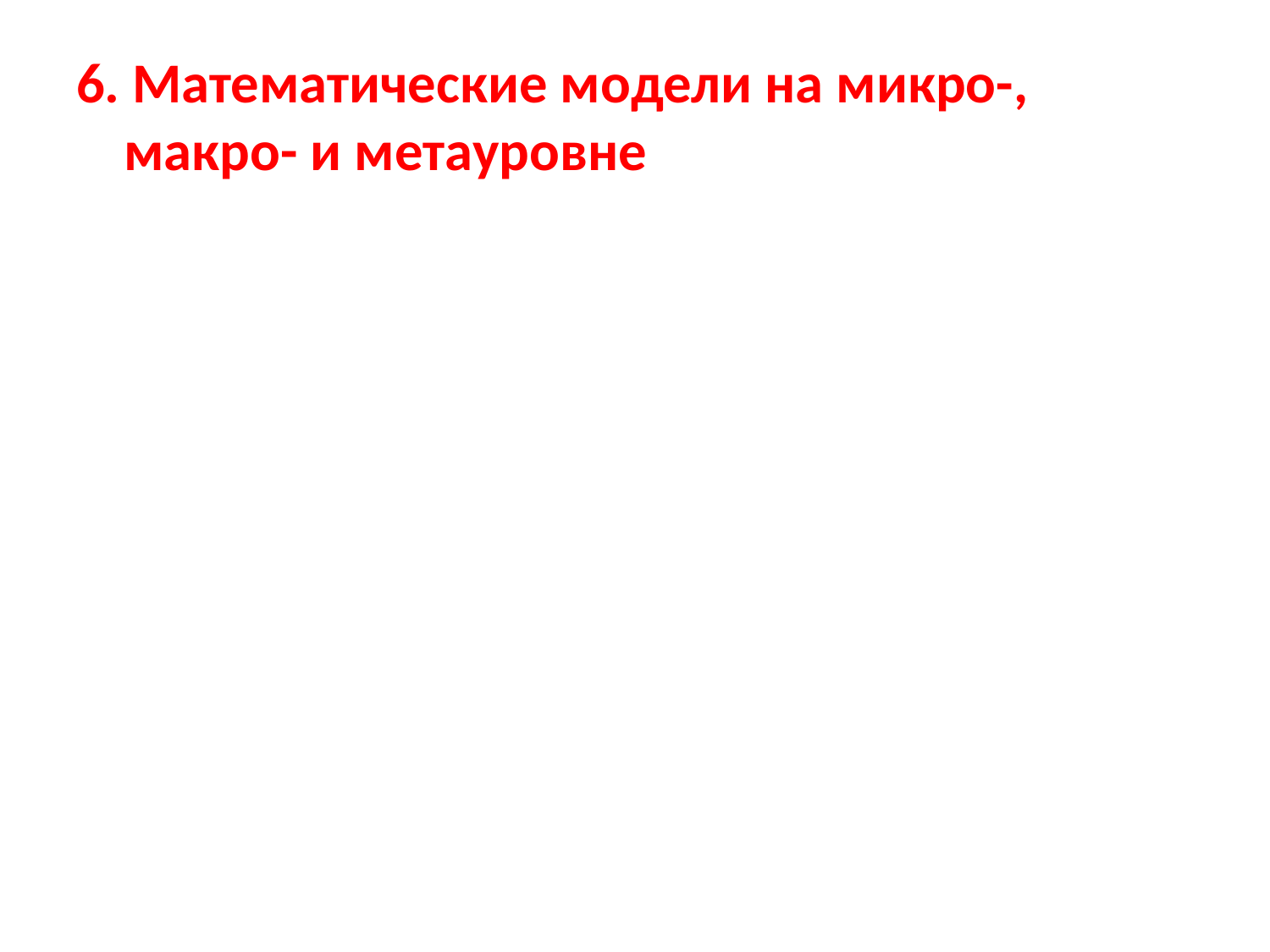

6. Математические модели на микро-, макро- и метауровне